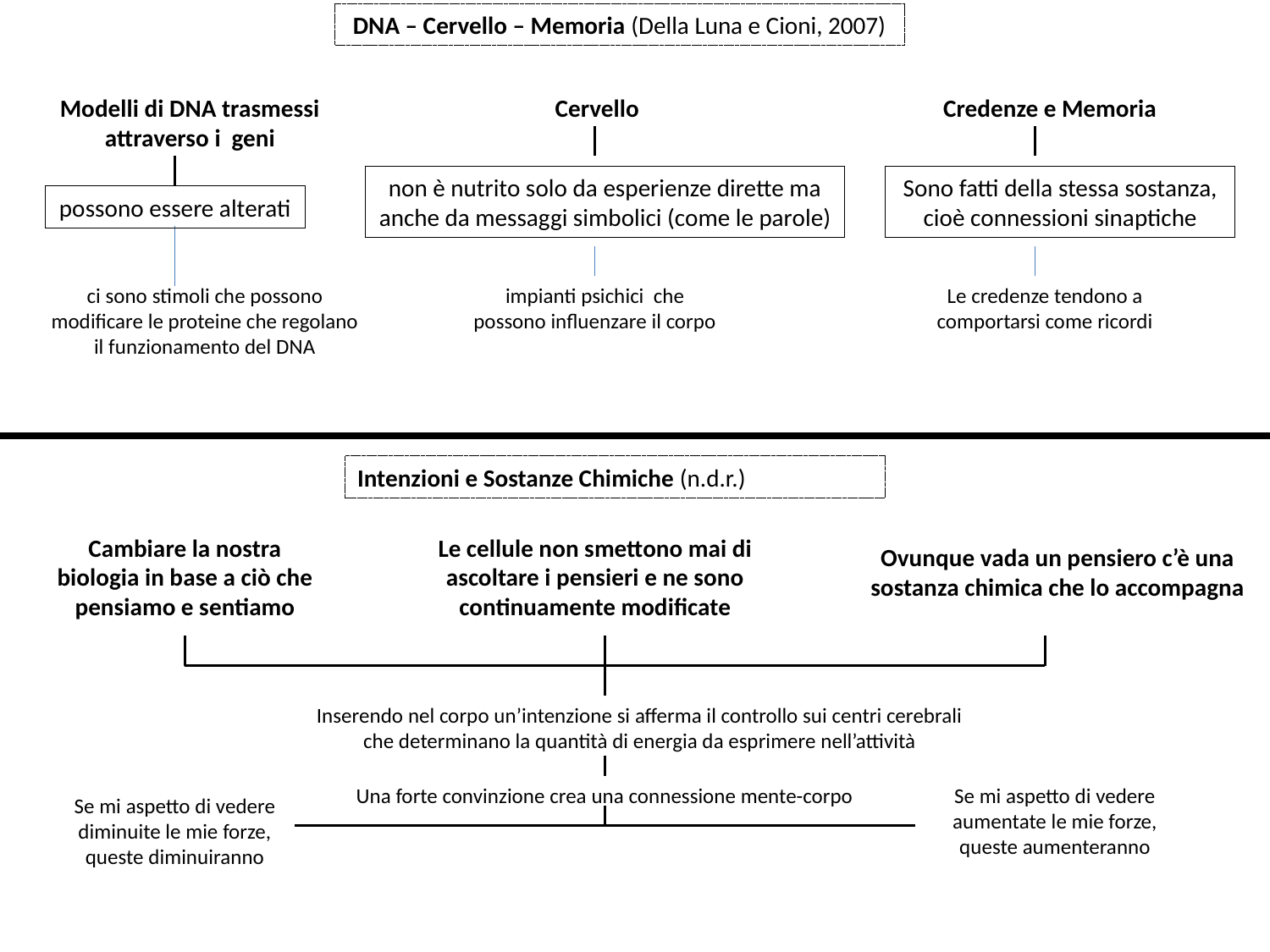

DNA – Cervello – Memoria (Della Luna e Cioni, 2007)
Modelli di DNA trasmessi attraverso i  geni
Cervello
Credenze e Memoria
non è nutrito solo da esperienze dirette ma anche da messaggi simbolici (come le parole)
Sono fatti della stessa sostanza, cioè connessioni sinaptiche
possono essere alterati
ci sono stimoli che possono modificare le proteine che regolano il funzionamento del DNA
impianti psichici  che possono influenzare il corpo
Le credenze tendono a comportarsi come ricordi
Intenzioni e Sostanze Chimiche (n.d.r.)
Cambiare la nostra biologia in base a ciò che pensiamo e sentiamo
Le cellule non smettono mai di ascoltare i pensieri e ne sono continuamente modificate
Ovunque vada un pensiero c’è una sostanza chimica che lo accompagna
Inserendo nel corpo un’intenzione si afferma il controllo sui centri cerebrali che determinano la quantità di energia da esprimere nell’attività
Una forte convinzione crea una connessione mente-corpo
Se mi aspetto di vedere aumentate le mie forze, queste aumenteranno
Se mi aspetto di vedere diminuite le mie forze, queste diminuiranno